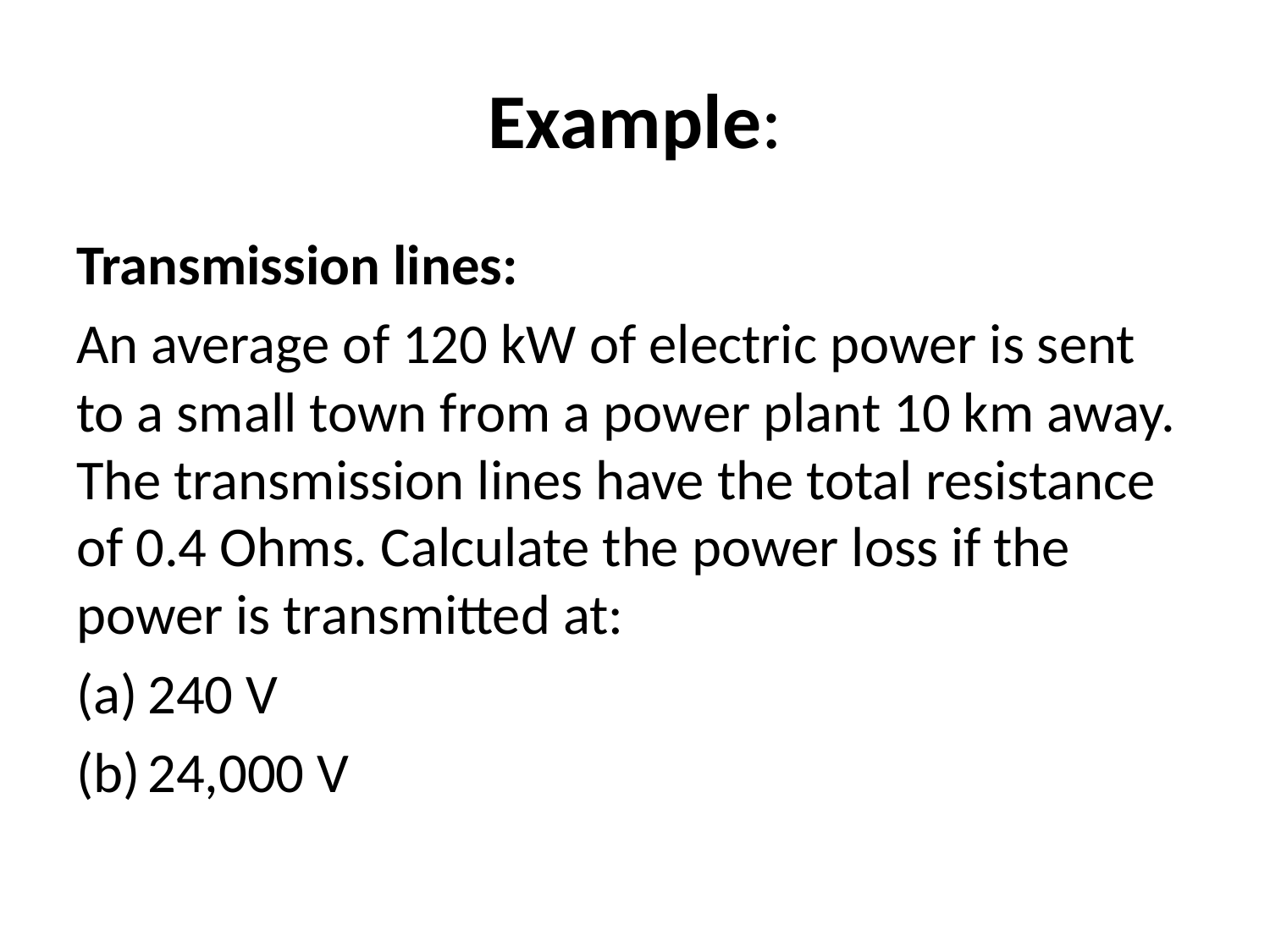

# Example:
Transmission lines:
An average of 120 kW of electric power is sent to a small town from a power plant 10 km away. The transmission lines have the total resistance of 0.4 Ohms. Calculate the power loss if the power is transmitted at:
240 V
24,000 V